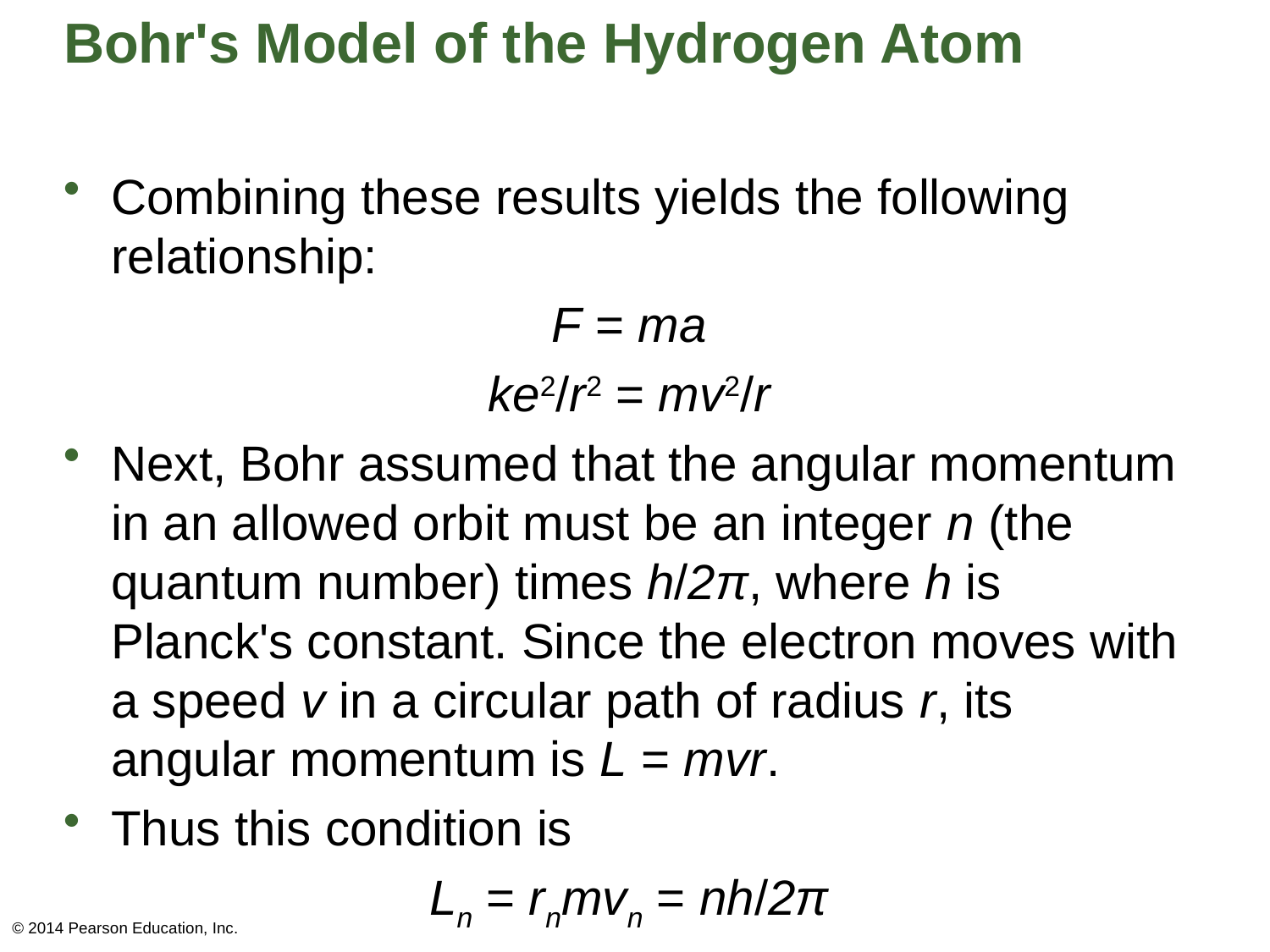

# Bohr's Model of the Hydrogen Atom
Combining these results yields the following relationship:
 F = ma
 ke2/r2 = mv2/r
Next, Bohr assumed that the angular momentum in an allowed orbit must be an integer n (the quantum number) times h/2π, where h is Planck's constant. Since the electron moves with a speed v in a circular path of radius r, its angular momentum is L = mvr.
Thus this condition is
 Ln = rnmvn = nh/2π
© 2014 Pearson Education, Inc.